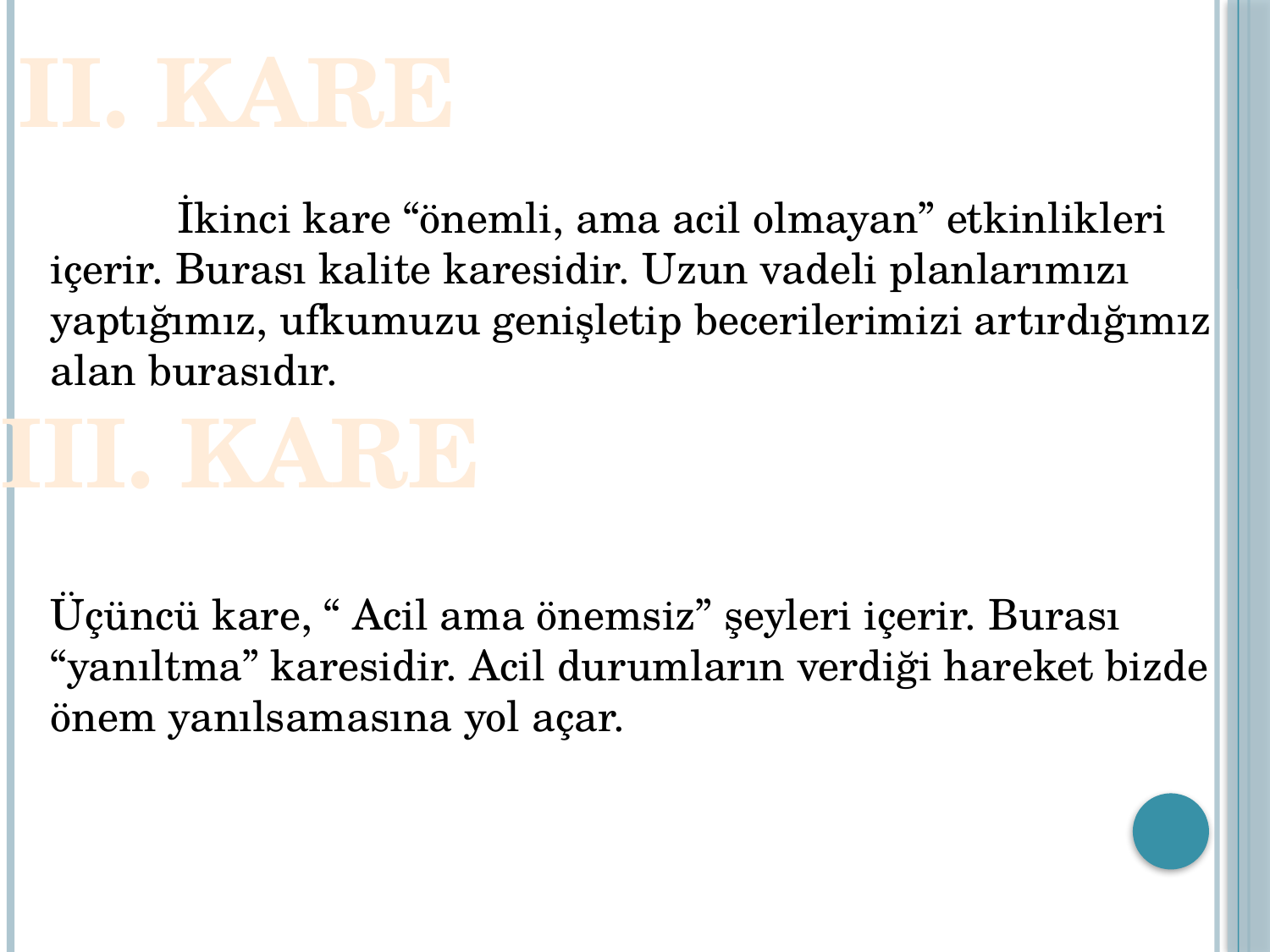

İkinci kare “önemli, ama acil olmayan” etkinlikleri içerir. Burası kalite karesidir. Uzun vadeli planlarımızı yaptığımız, ufkumuzu genişletip becerilerimizi artırdığımız alan burasıdır.

	Üçüncü kare, “ Acil ama önemsiz” şeyleri içerir. Burası “yanıltma” karesidir. Acil durumların verdiği hareket bizde önem yanılsamasına yol açar.

II. KARE
III. KARE